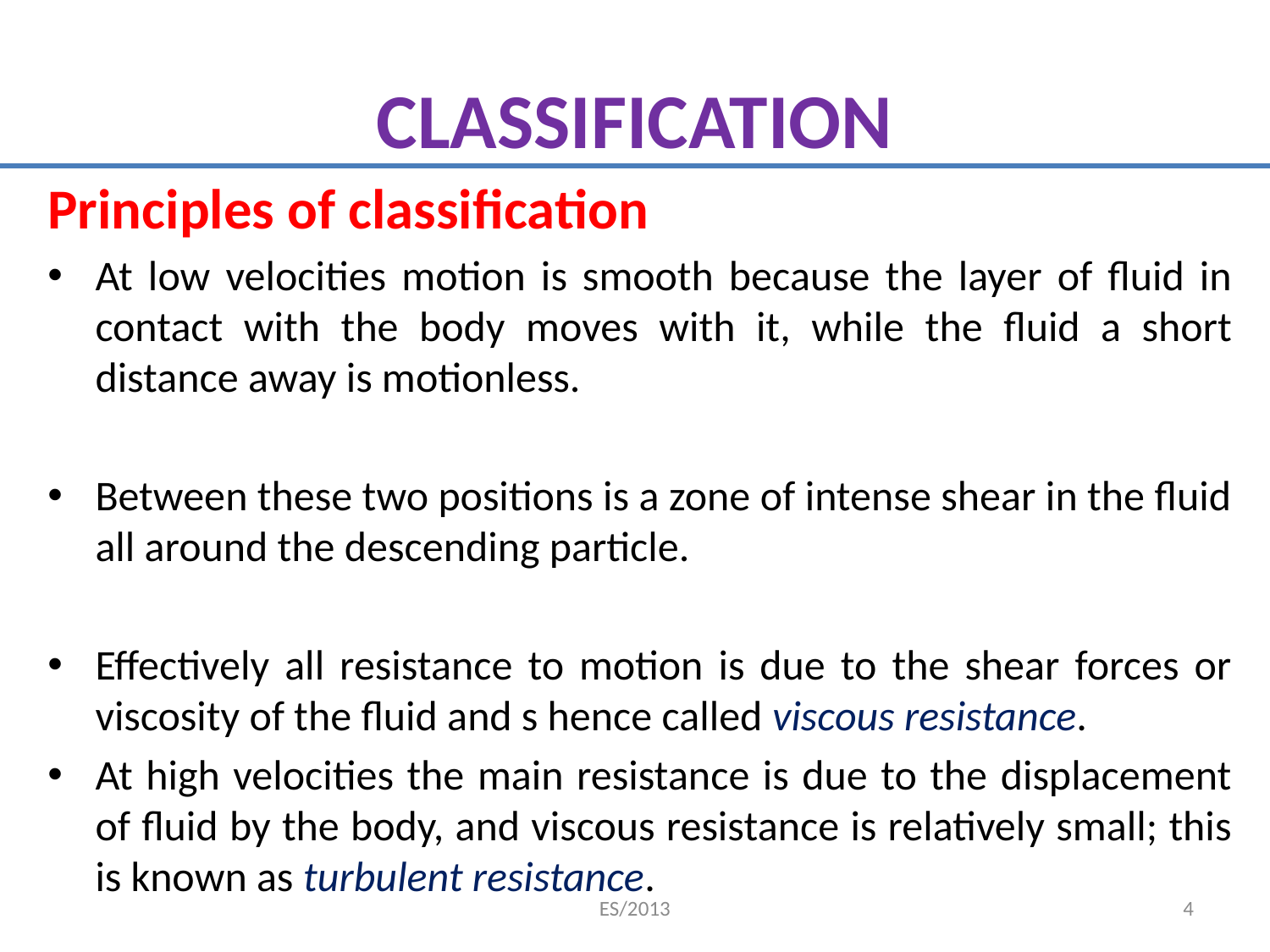

# CLASSIFICATION
Principles of classification
At low velocities motion is smooth because the layer of fluid in contact with the body moves with it, while the fluid a short distance away is motionless.

Between these two positions is a zone of intense shear in the fluid all around the descending particle.

Effectively all resistance to motion is due to the shear forces or viscosity of the fluid and s hence called viscous resistance.
At high velocities the main resistance is due to the displacement of fluid by the body, and viscous resistance is relatively small; this is known as turbulent resistance.

ES/2013
4